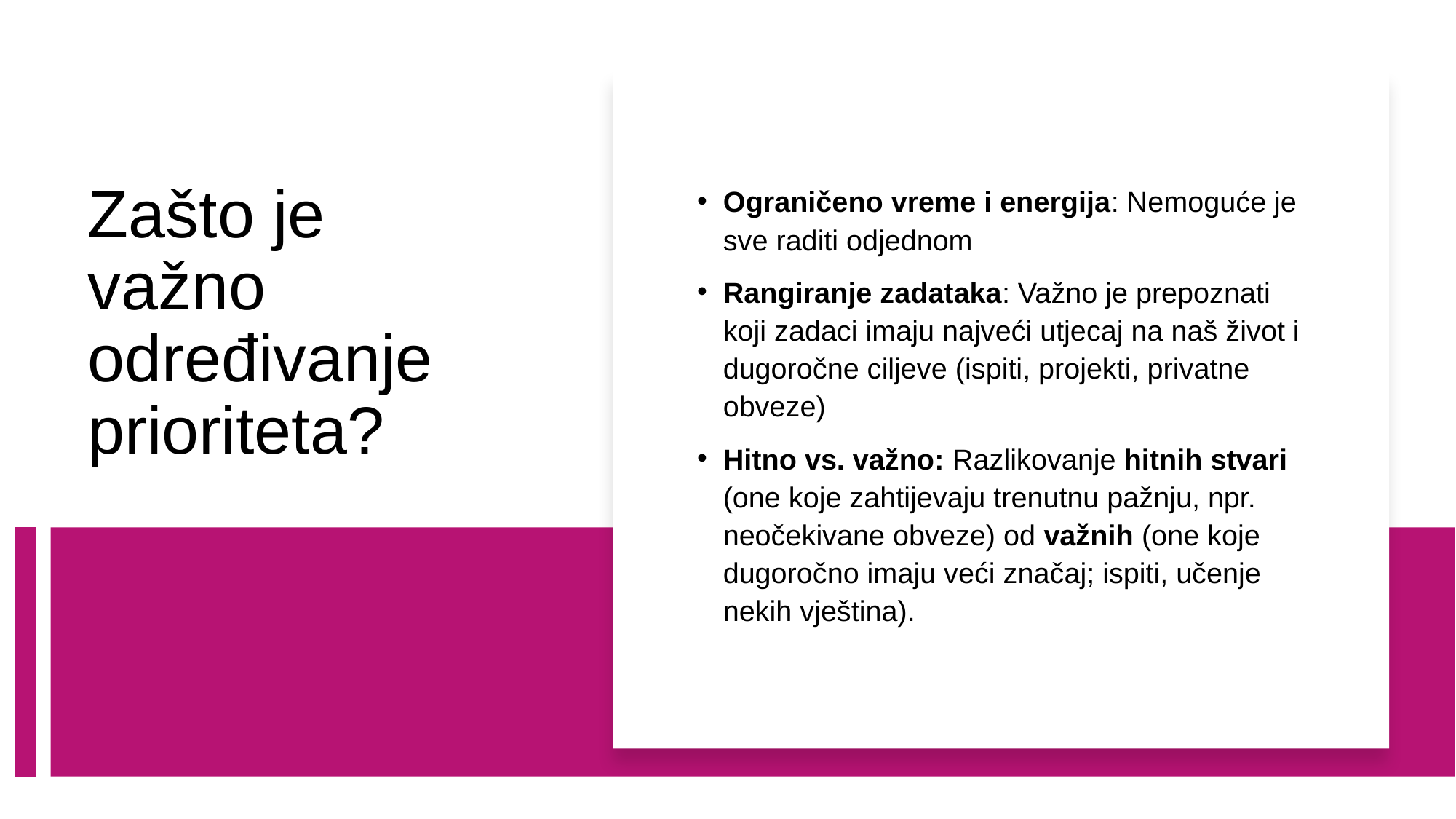

# Zašto je važno određivanje prioriteta?
Ograničeno vreme i energija: Nemoguće je sve raditi odjednom
Rangiranje zadataka: Važno je prepoznati koji zadaci imaju najveći utjecaj na naš život i dugoročne ciljeve (ispiti, projekti, privatne obveze)
Hitno vs. važno: Razlikovanje hitnih stvari (one koje zahtijevaju trenutnu pažnju, npr. neočekivane obveze) od važnih (one koje dugoročno imaju veći značaj; ispiti, učenje nekih vještina).